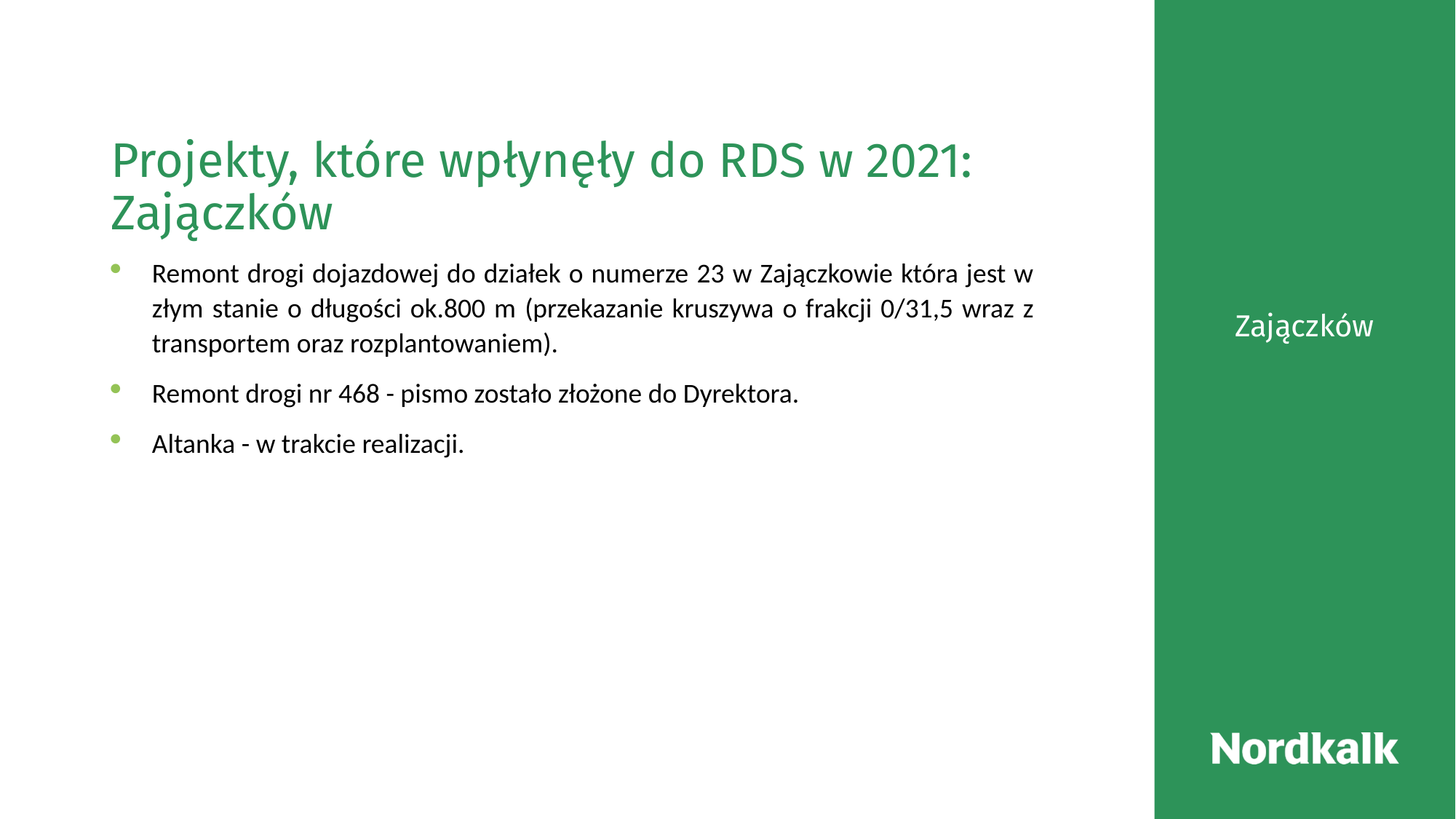

# Projekty, które wpłynęły do RDS w 2021: Zajączków
Remont drogi dojazdowej do działek o numerze 23 w Zajączkowie która jest w złym stanie o długości ok.800 m (przekazanie kruszywa o frakcji 0/31,5 wraz z transportem oraz rozplantowaniem).
Remont drogi nr 468 - pismo zostało złożone do Dyrektora.
Altanka - w trakcie realizacji.
Zajączków